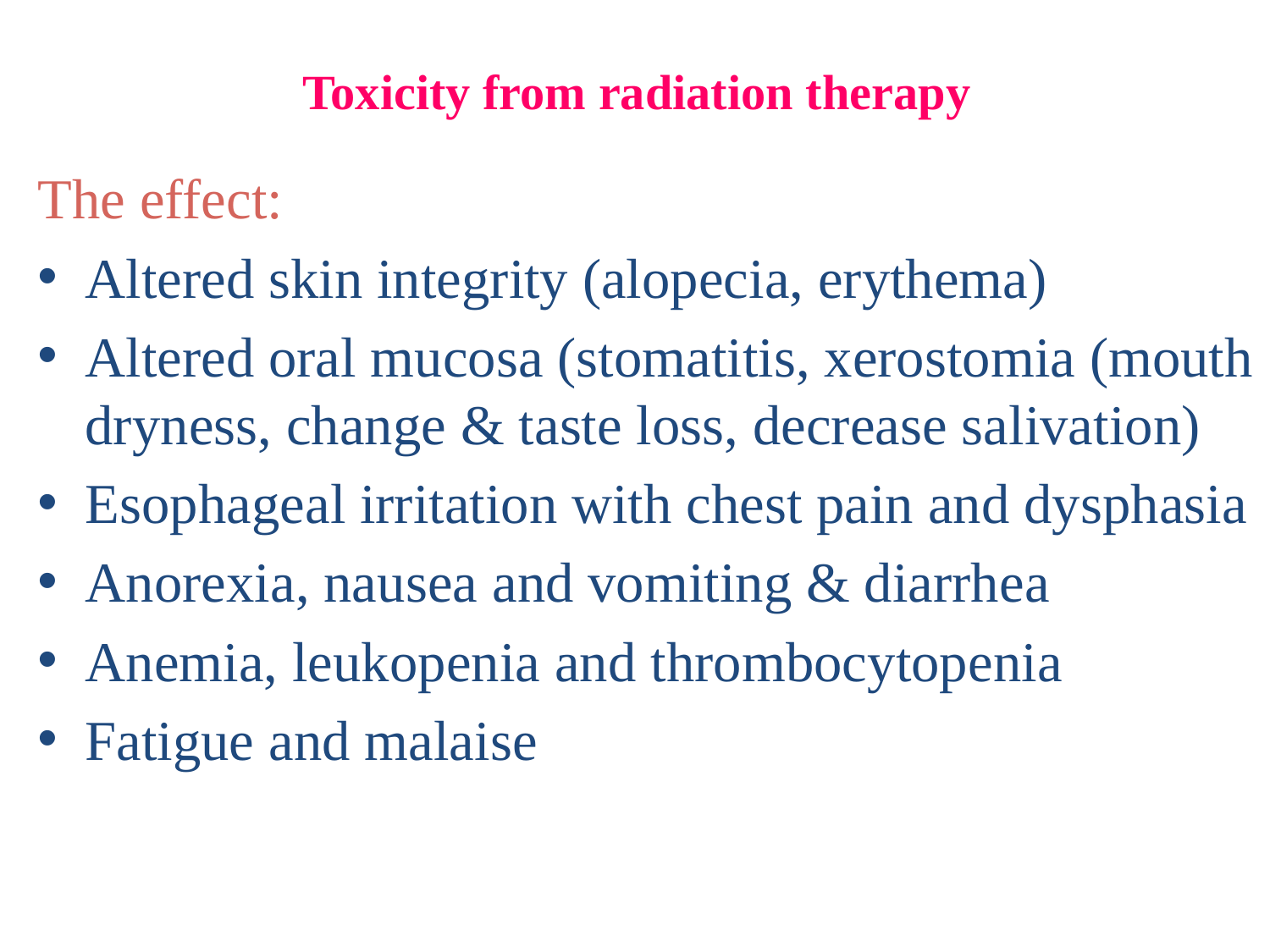

# Toxicity from radiation therapy
The effect:
Altered skin integrity (alopecia, erythema)
Altered oral mucosa (stomatitis, xerostomia (mouth dryness, change & taste loss, decrease salivation)
Esophageal irritation with chest pain and dysphasia
Anorexia, nausea and vomiting & diarrhea
Anemia, leukopenia and thrombocytopenia
Fatigue and malaise